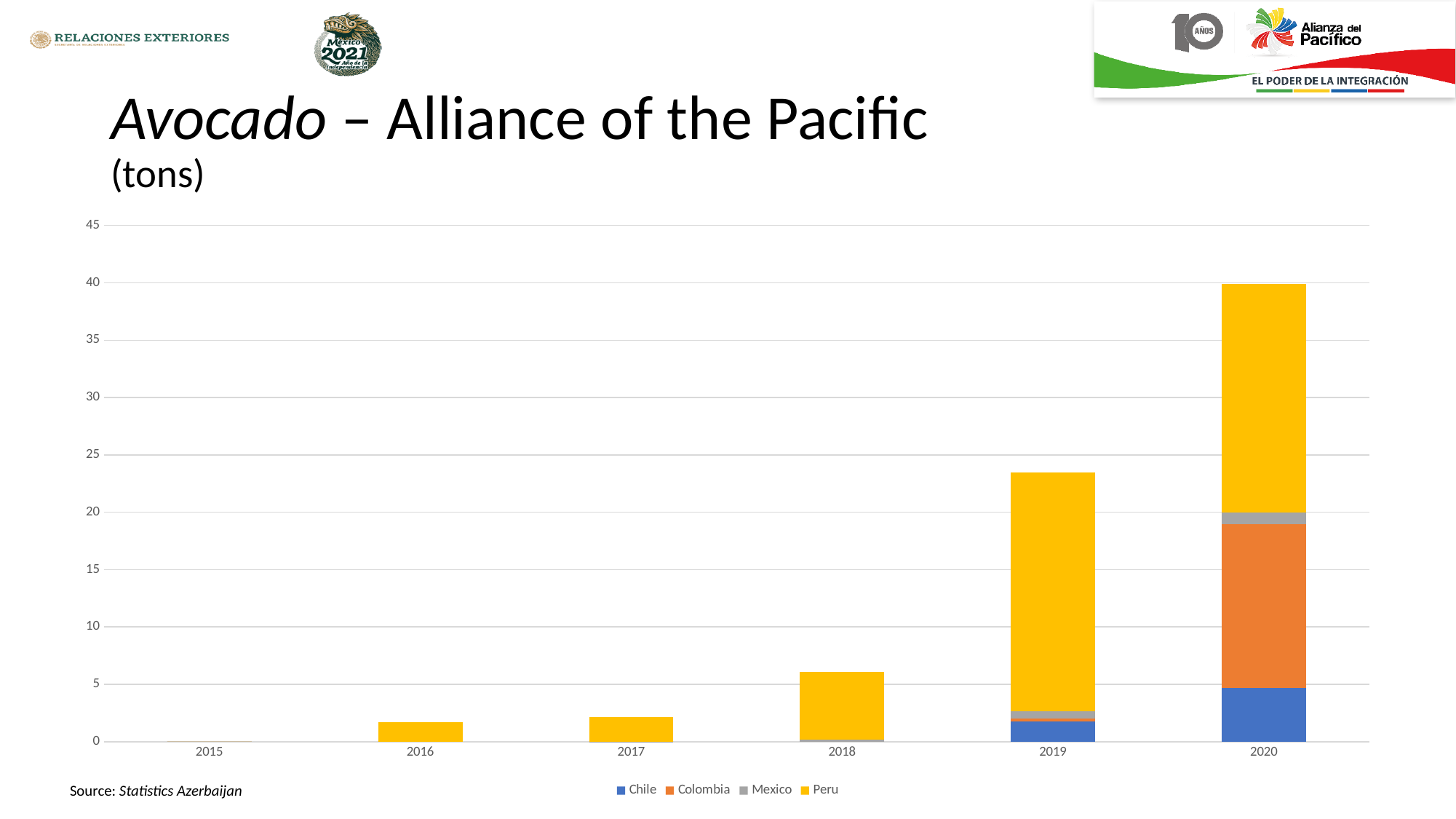

# Avocado – Alliance of the Pacific (tons)

### Chart

| Category | Chile | Colombia | Mexico | Peru |
|---|---|---|---|---|
| 2015 | 0.0 | 0.0 | 0.0 | 0.0 |
| 2016 | 0.0 | 0.0 | 0.0 | 1.72 |
| 2017 | 0.0 | 0.0 | 0.01 | 2.11 |
| 2018 | 0.0 | 0.0 | 0.2 | 5.85 |
| 2019 | 1.79 | 0.22 | 0.62 | 20.81 |
| 2020 | 4.67 | 14.26 | 1.04 | 19.94 |
Source: Statistics Azerbaijan